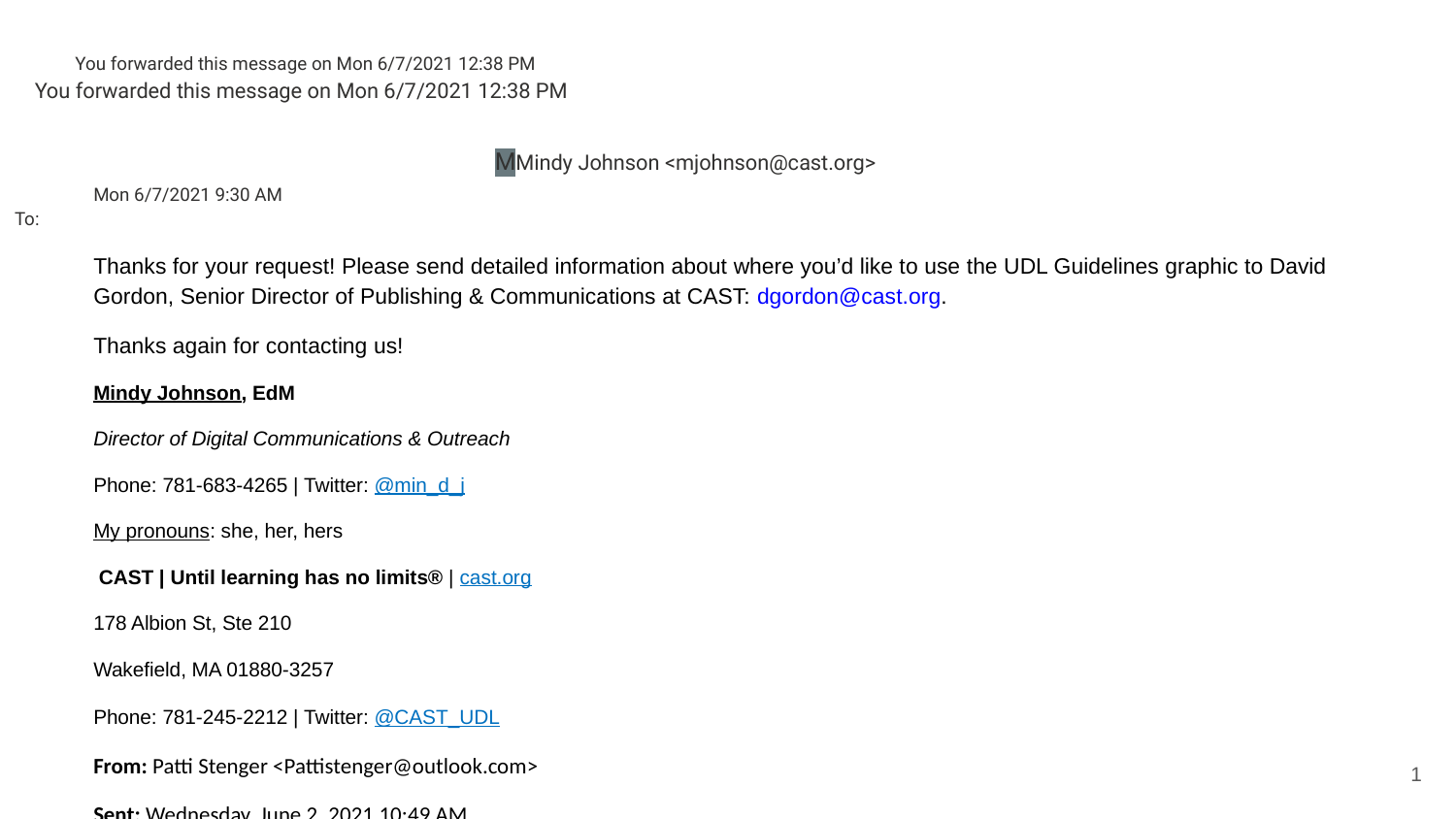

You forwarded this message on Mon 6/7/2021 12:38 PM
You forwarded this message on Mon 6/7/2021 12:38 PM
MMindy Johnson <mjohnson@cast.org>
Mon 6/7/2021 9:30 AM
To:
Thanks for your request! Please send detailed information about where you’d like to use the UDL Guidelines graphic to David Gordon, Senior Director of Publishing & Communications at CAST: dgordon@cast.org.
Thanks again for contacting us!
Mindy Johnson, EdM
Director of Digital Communications & Outreach
Phone: 781-683-4265 | Twitter: @min_d_j
My pronouns: she, her, hers
 CAST | Until learning has no limits® | cast.org
178 Albion St, Ste 210
Wakefield, MA 01880-3257
Phone: 781-245-2212 | Twitter: @CAST_UDL
From: Patti Stenger <Pattistenger@outlook.com>
Sent: Wednesday, June 2, 2021 10:49 AM
To: Udlguidelines <udlguidelines@cast.org>
Subject: copyright

How do I get copyright to use the udl guideline graphic?

Patti
1